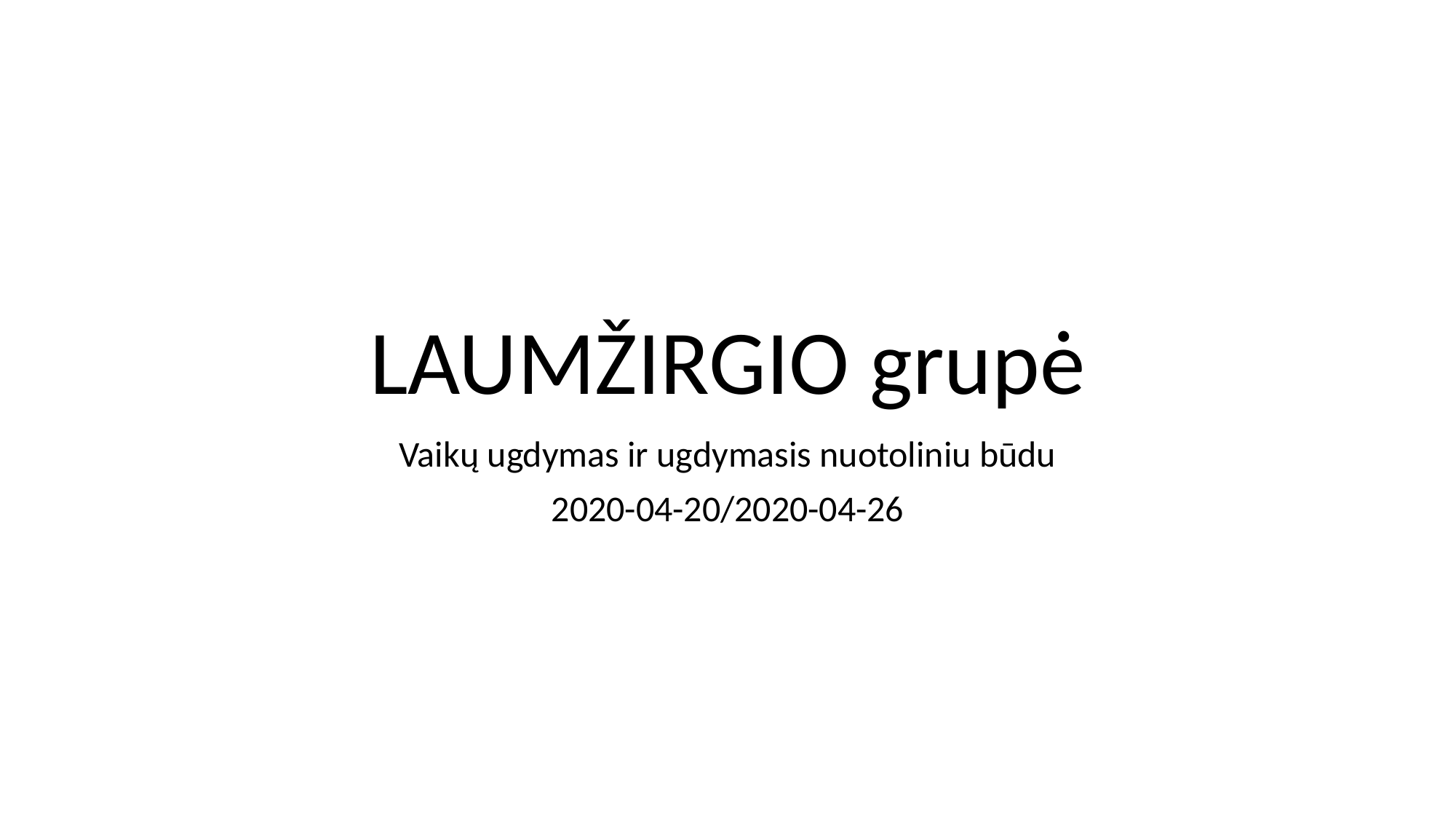

# LAUMŽIRGIO grupė
Vaikų ugdymas ir ugdymasis nuotoliniu būdu
2020-04-20/2020-04-26